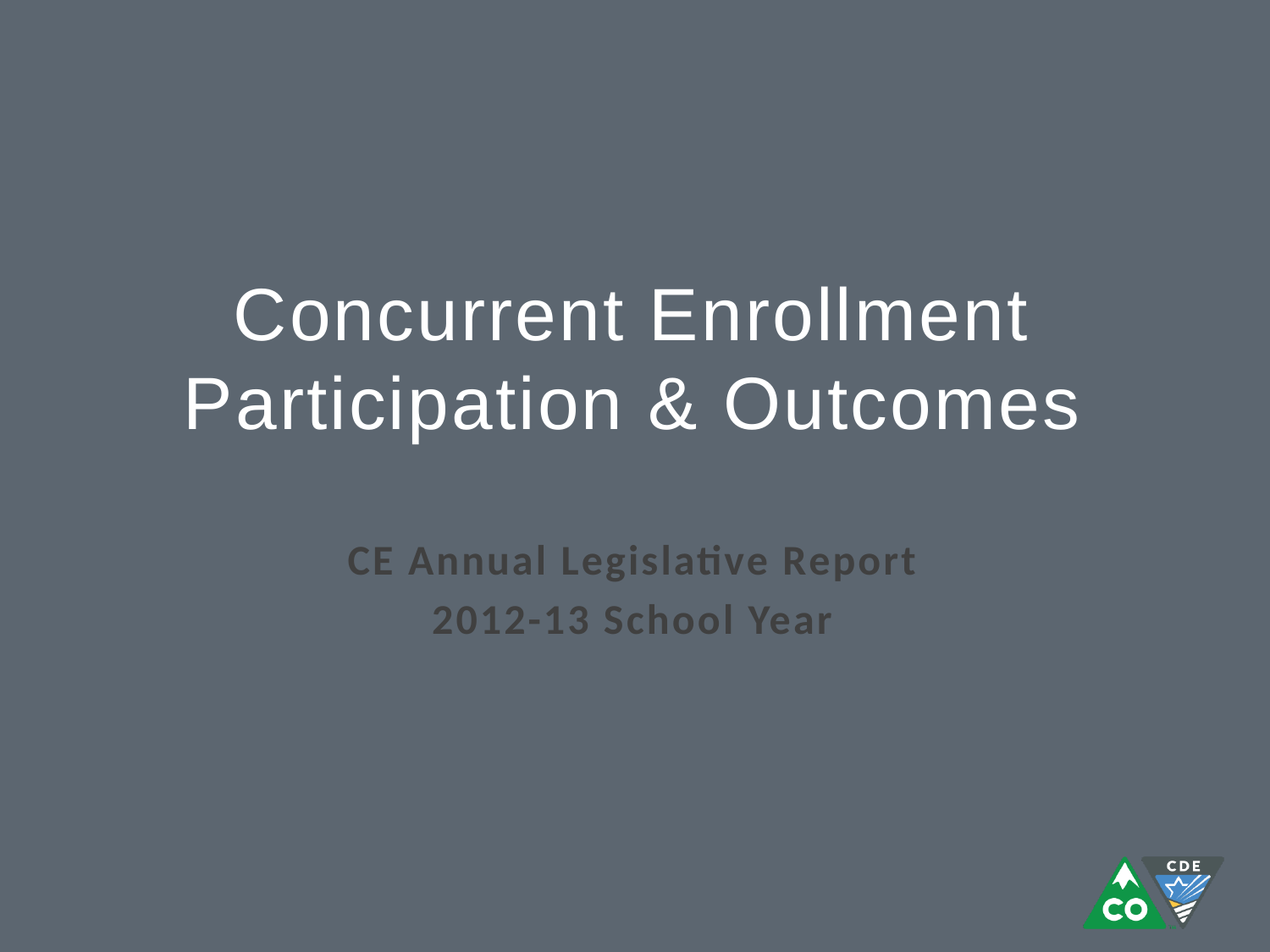

# Concurrent Enrollment Participation & Outcomes
CE Annual Legislative Report
2012-13 School Year